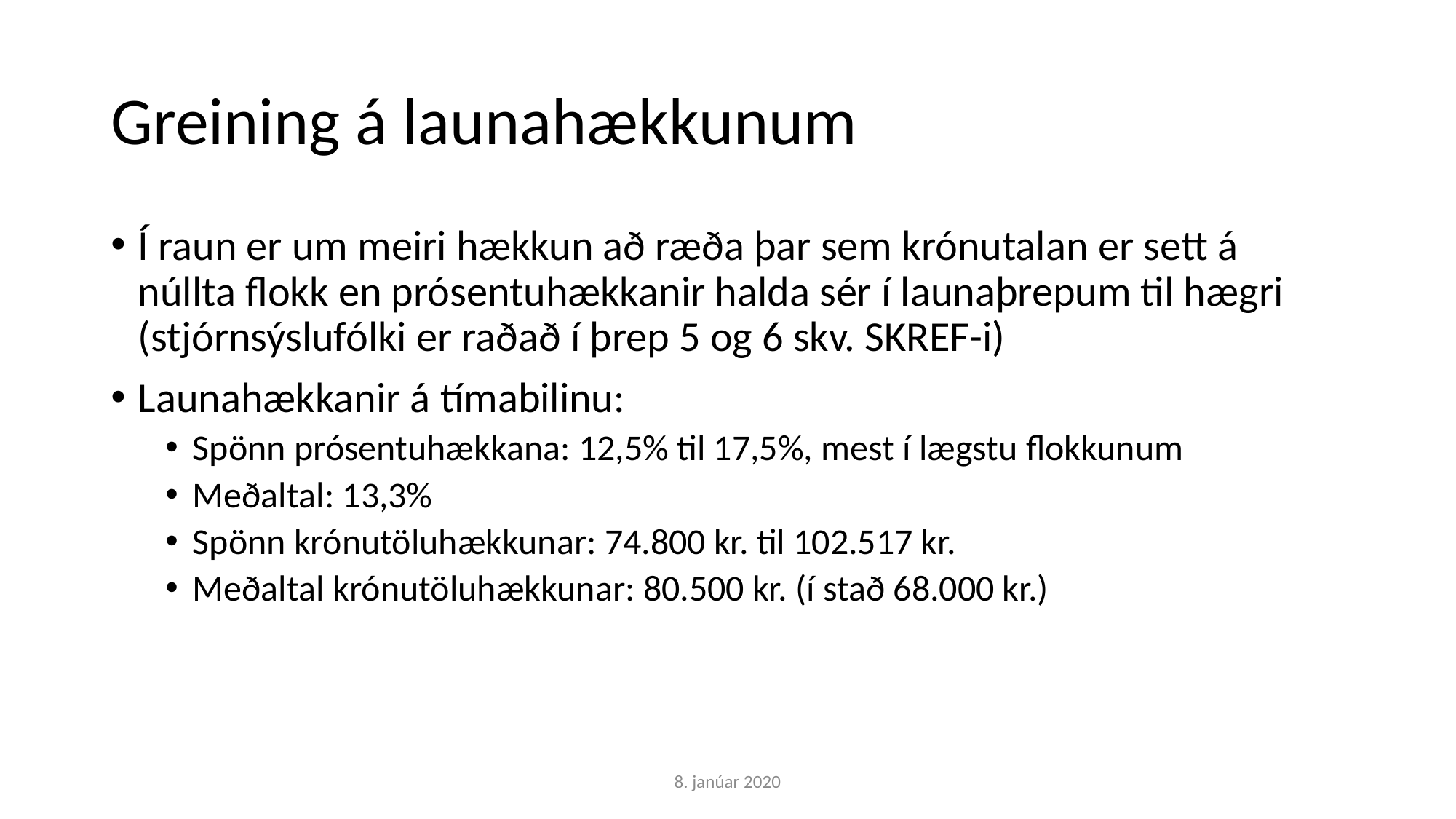

# Greining á launahækkunum
Í raun er um meiri hækkun að ræða þar sem krónutalan er sett á núllta flokk en prósentuhækkanir halda sér í launaþrepum til hægri (stjórnsýslufólki er raðað í þrep 5 og 6 skv. SKREF-i)
Launahækkanir á tímabilinu:
Spönn prósentuhækkana: 12,5% til 17,5%, mest í lægstu flokkunum
Meðaltal: 13,3%
Spönn krónutöluhækkunar: 74.800 kr. til 102.517 kr.
Meðaltal krónutöluhækkunar: 80.500 kr. (í stað 68.000 kr.)

8. janúar 2020